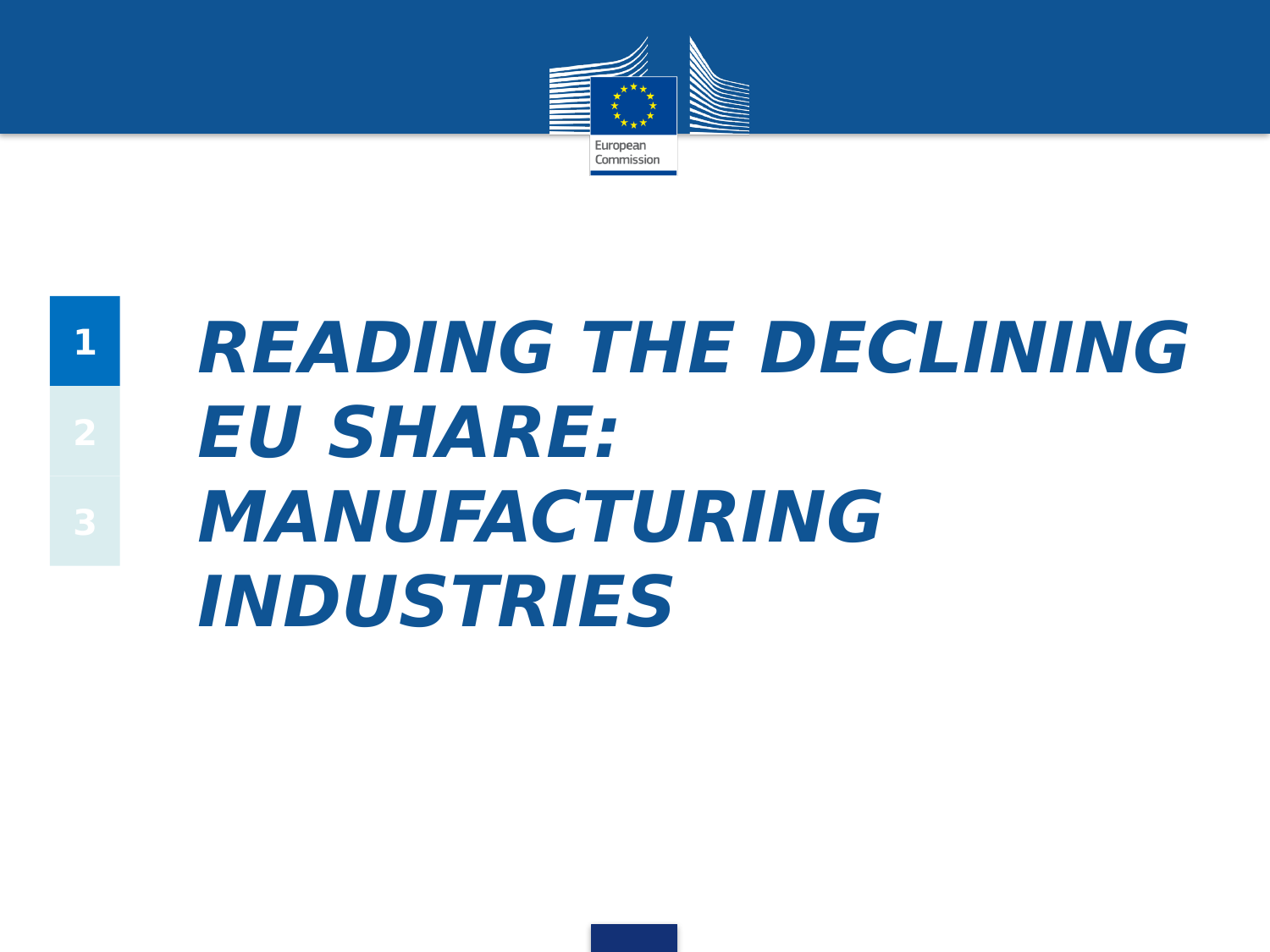

1
reading THE declining eu share: manufacturing industries
2
3